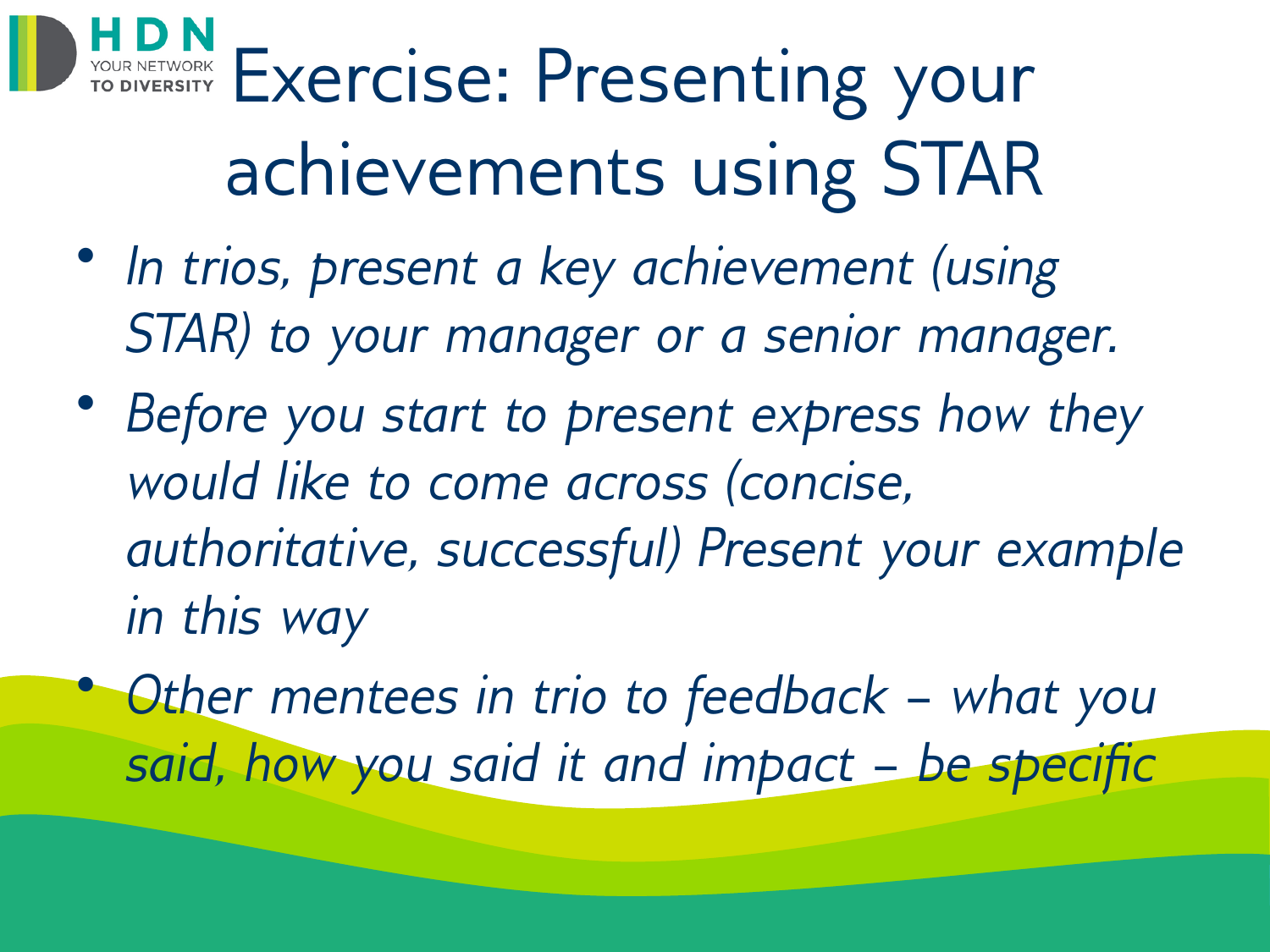

# Exercise: Presenting your achievements using STAR
In trios, present a key achievement (using STAR) to your manager or a senior manager.
Before you start to present express how they would like to come across (concise, authoritative, successful) Present your example in this way
Other mentees in trio to feedback – what you said, how you said it and impact – be specific